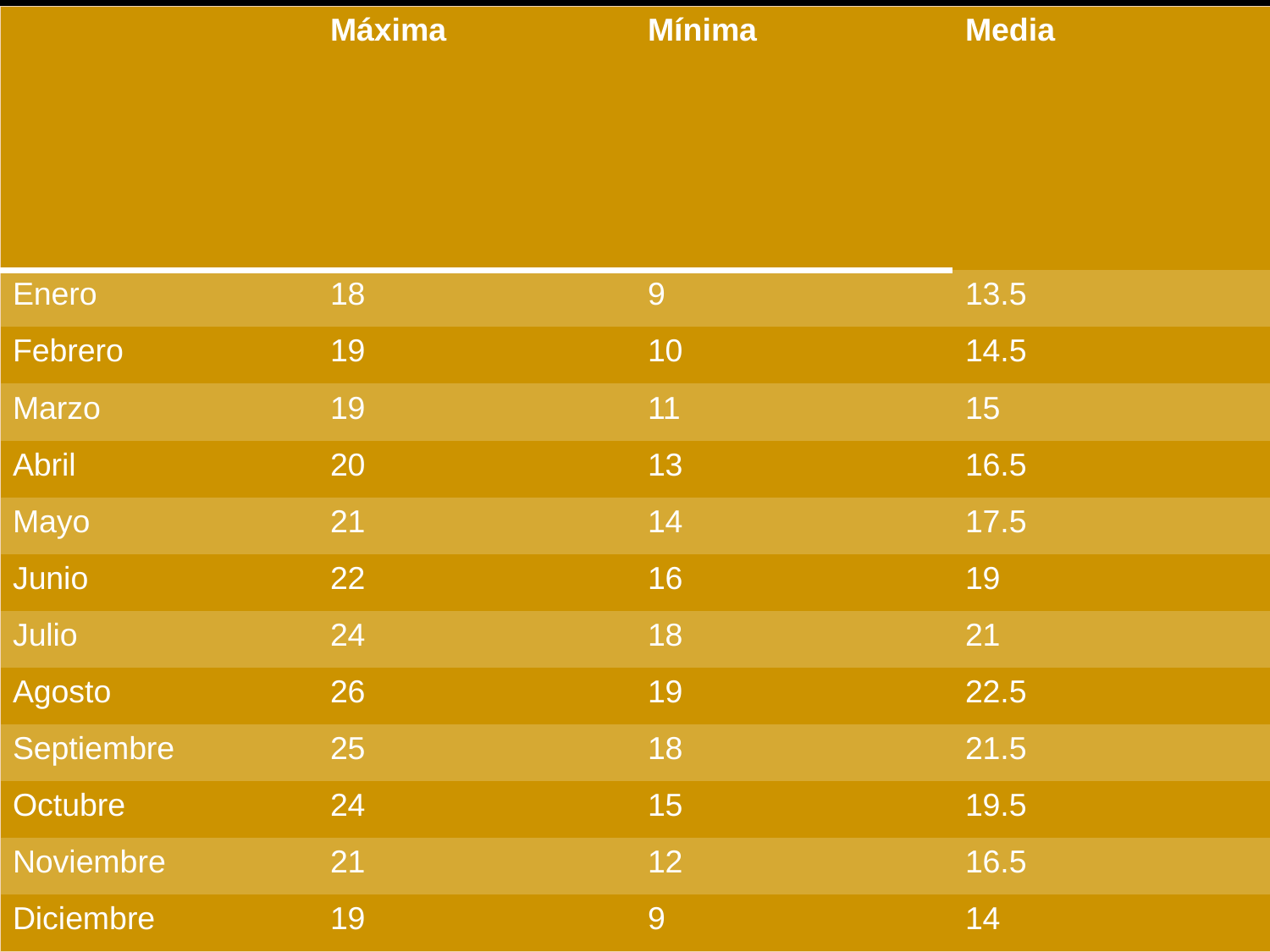

|  | Máxima | Mínima | Media |
| --- | --- | --- | --- |
| Enero | 18 | 9 | 13.5 |
| Febrero | 19 | 10 | 14.5 |
| Marzo | 19 | 11 | 15 |
| Abril | 20 | 13 | 16.5 |
| Mayo | 21 | 14 | 17.5 |
| Junio | 22 | 16 | 19 |
| Julio | 24 | 18 | 21 |
| Agosto | 26 | 19 | 22.5 |
| Septiembre | 25 | 18 | 21.5 |
| Octubre | 24 | 15 | 19.5 |
| Noviembre | 21 | 12 | 16.5 |
| Diciembre | 19 | 9 | 14 |